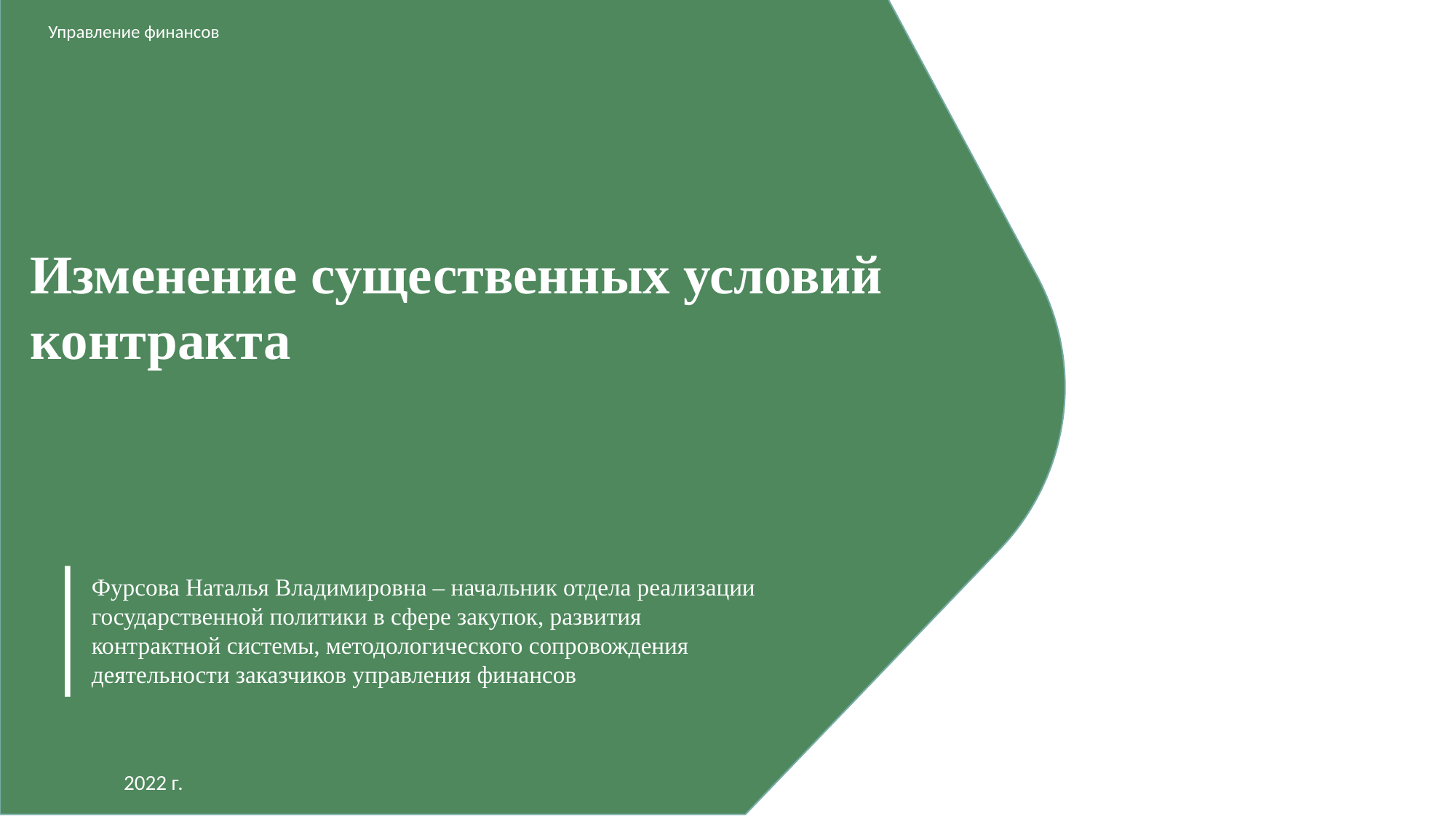

Управление финансов
Изменение существенных условий контракта

Фурсова Наталья Владимировна – начальник отдела реализации
государственной политики в сфере закупок, развития
контрактной системы, методологического сопровождения
деятельности заказчиков управления финансов
2022 г.